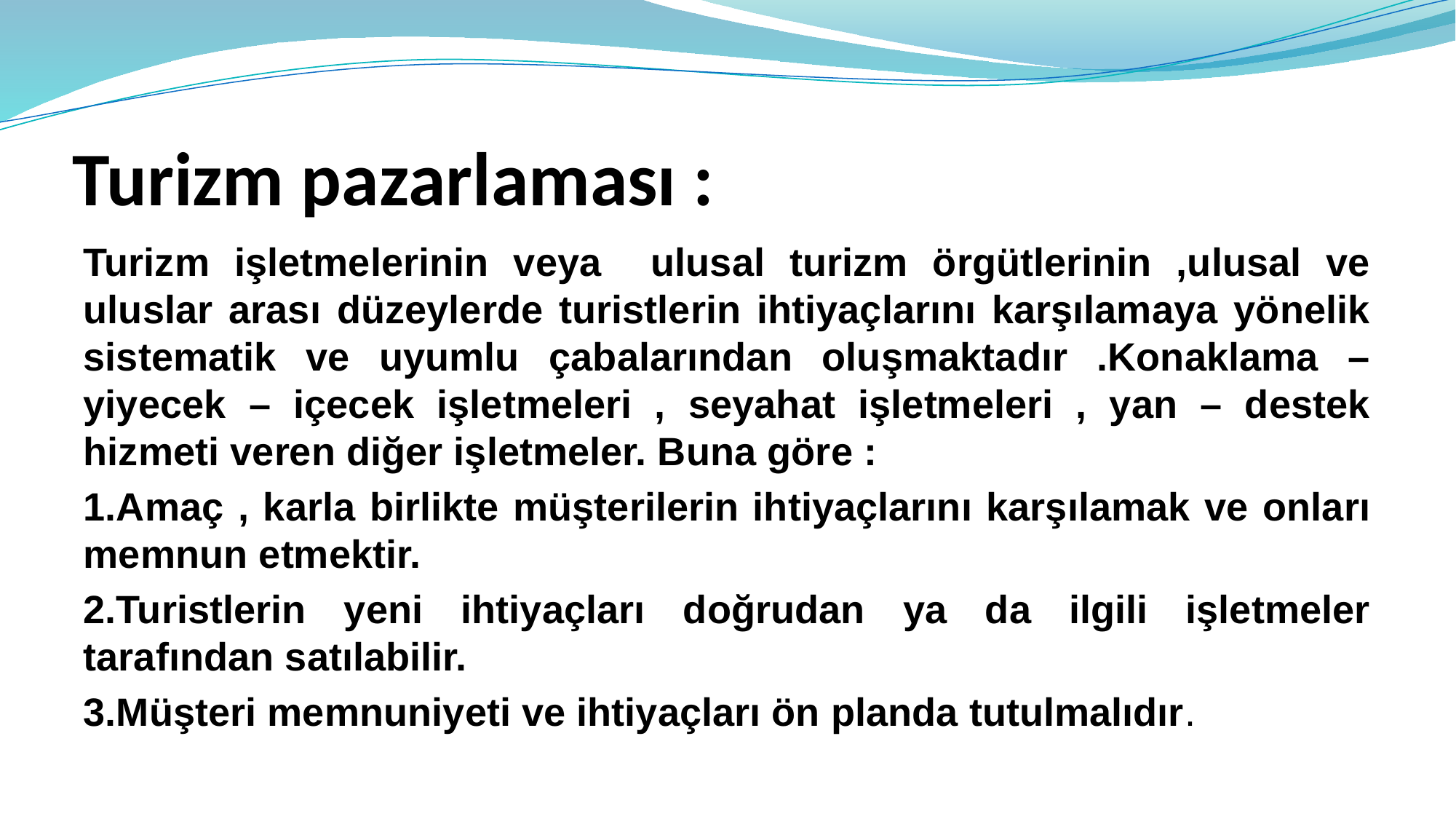

# Turizm pazarlaması :
Turizm işletmelerinin veya  ulusal turizm örgütlerinin ,ulusal ve uluslar arası düzeylerde turistlerin ihtiyaçlarını karşılamaya yönelik sistematik ve uyumlu çabalarından oluşmaktadır .Konaklama – yiyecek – içecek işletmeleri , seyahat işletmeleri , yan – destek hizmeti veren diğer işletmeler. Buna göre :
1.Amaç , karla birlikte müşterilerin ihtiyaçlarını karşılamak ve onları memnun etmektir.
2.Turistlerin yeni ihtiyaçları doğrudan ya da ilgili işletmeler tarafından satılabilir.
3.Müşteri memnuniyeti ve ihtiyaçları ön planda tutulmalıdır.